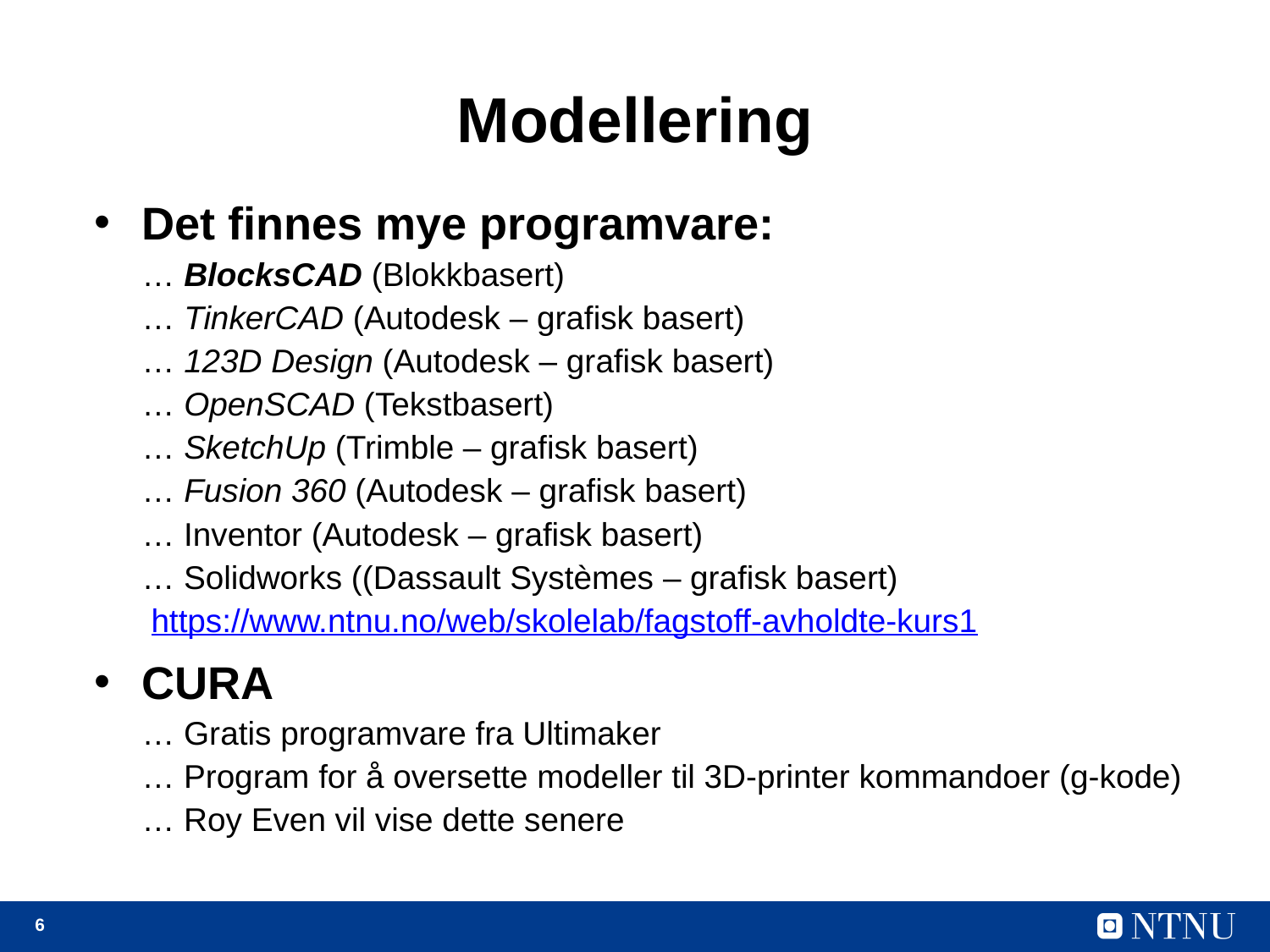

# Modellering
Det finnes mye programvare:
… BlocksCAD (Blokkbasert)
… TinkerCAD (Autodesk – grafisk basert)
… 123D Design (Autodesk – grafisk basert)
… OpenSCAD (Tekstbasert)
… SketchUp (Trimble – grafisk basert)
… Fusion 360 (Autodesk – grafisk basert)
… Inventor (Autodesk – grafisk basert)
… Solidworks ((Dassault Systèmes – grafisk basert)
 https://www.ntnu.no/web/skolelab/fagstoff-avholdte-kurs1
CURA
… Gratis programvare fra Ultimaker
… Program for å oversette modeller til 3D-printer kommandoer (g-kode)
… Roy Even vil vise dette senere